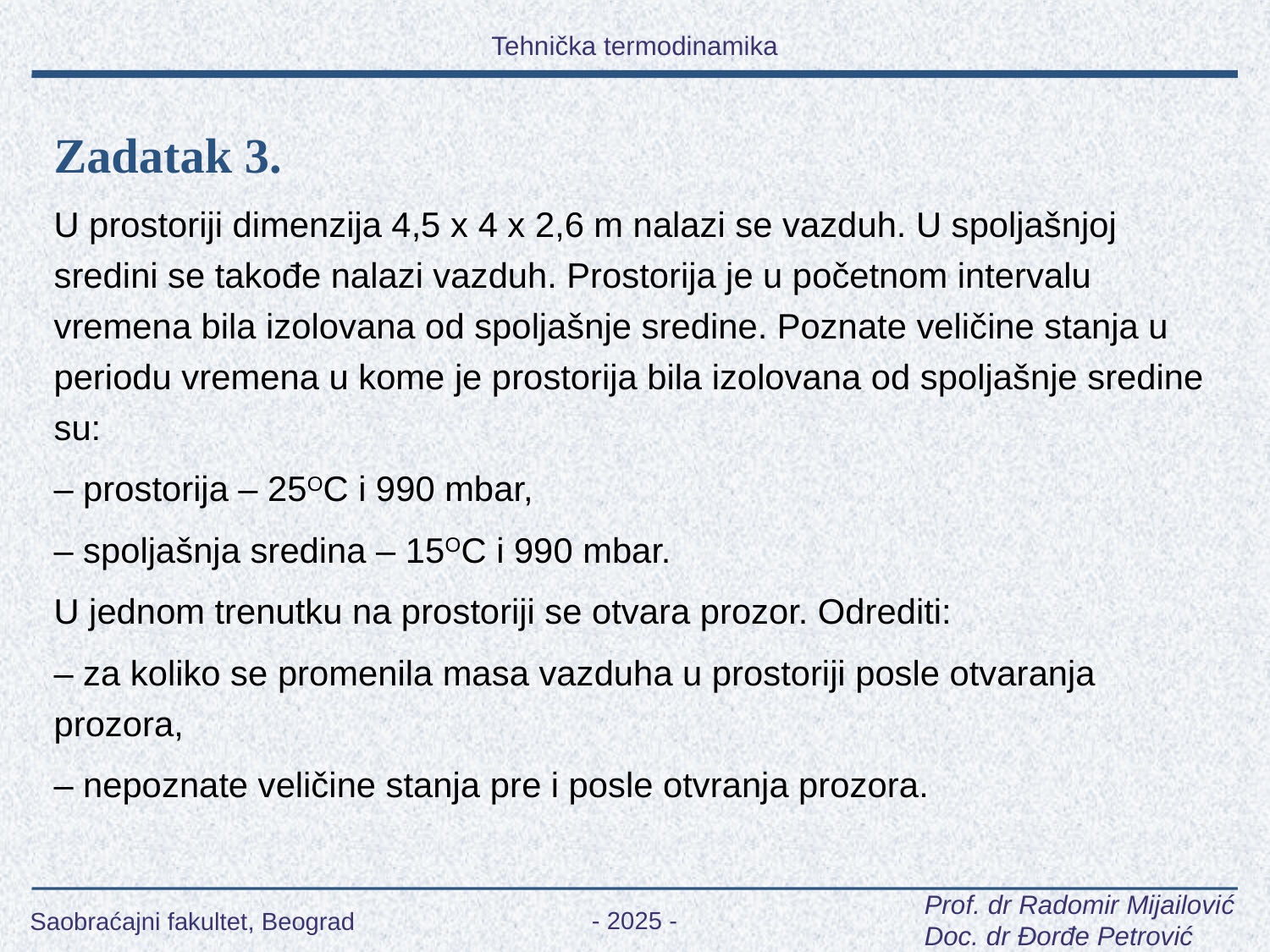

Zadatak 3.
U prostoriji dimenzija 4,5 x 4 x 2,6 m nalazi se vazduh. U spoljašnjoj sredini se takođe nalazi vazduh. Prostorija je u početnom intervalu vremena bila izolovana od spoljašnje sredine. Poznate veličine stanja u periodu vremena u kome je prostorija bila izolovana od spoljašnje sredine su:
– prostorija – 25OC i 990 mbar,
– spoljašnja sredina – 15OC i 990 mbar.
U jednom trenutku na prostoriji se otvara prozor. Odrediti:
– za koliko se promenila masa vazduha u prostoriji posle otvaranja prozora,
– nepoznate veličine stanja pre i posle otvranja prozora.